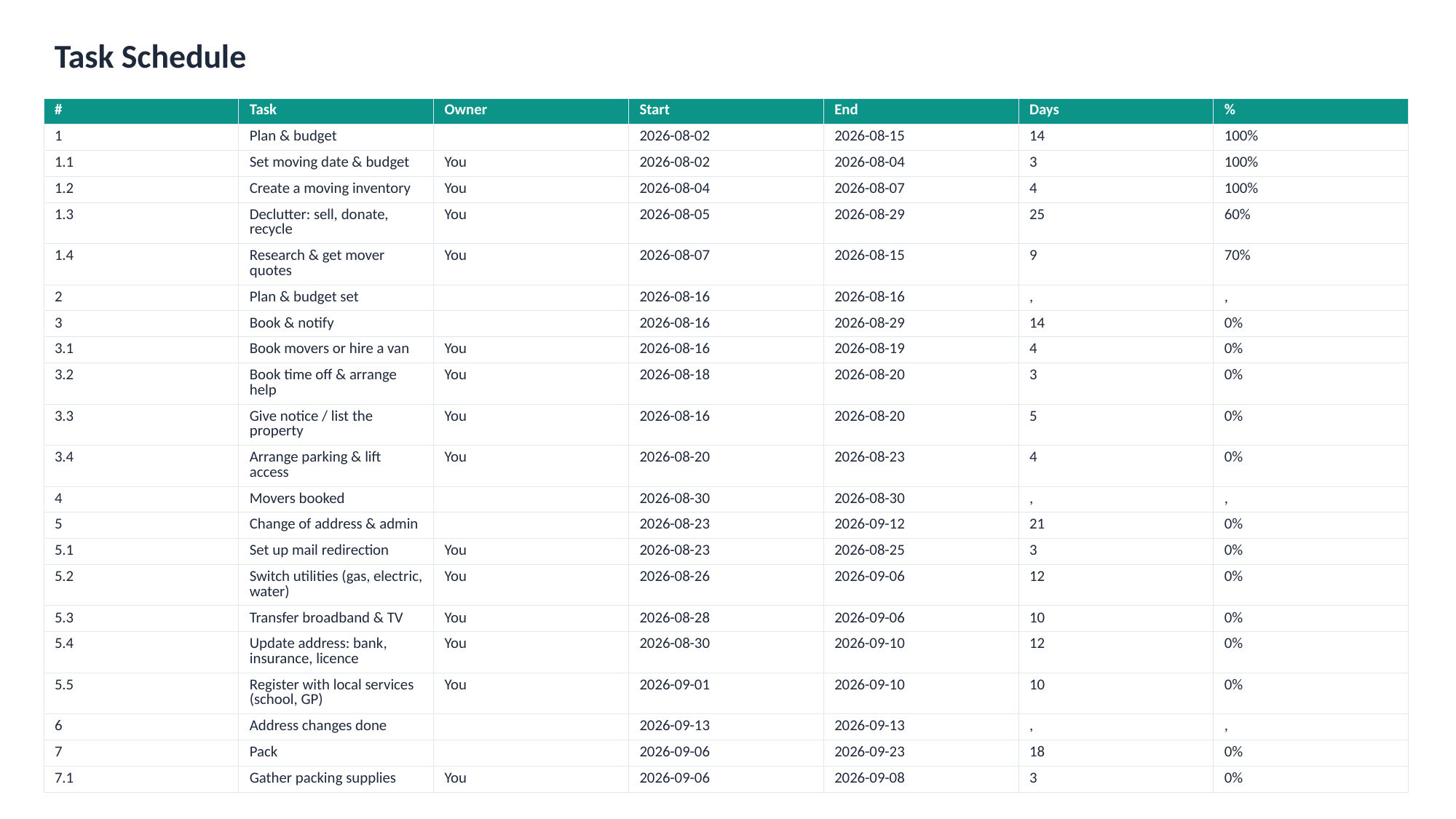

Task Schedule
| # | Task | Owner | Start | End | Days | % |
| --- | --- | --- | --- | --- | --- | --- |
| 1 | Plan & budget |  | 2026-08-02 | 2026-08-15 | 14 | 100% |
| 1.1 | Set moving date & budget | You | 2026-08-02 | 2026-08-04 | 3 | 100% |
| 1.2 | Create a moving inventory | You | 2026-08-04 | 2026-08-07 | 4 | 100% |
| 1.3 | Declutter: sell, donate, recycle | You | 2026-08-05 | 2026-08-29 | 25 | 60% |
| 1.4 | Research & get mover quotes | You | 2026-08-07 | 2026-08-15 | 9 | 70% |
| 2 | Plan & budget set |  | 2026-08-16 | 2026-08-16 | , | , |
| 3 | Book & notify |  | 2026-08-16 | 2026-08-29 | 14 | 0% |
| 3.1 | Book movers or hire a van | You | 2026-08-16 | 2026-08-19 | 4 | 0% |
| 3.2 | Book time off & arrange help | You | 2026-08-18 | 2026-08-20 | 3 | 0% |
| 3.3 | Give notice / list the property | You | 2026-08-16 | 2026-08-20 | 5 | 0% |
| 3.4 | Arrange parking & lift access | You | 2026-08-20 | 2026-08-23 | 4 | 0% |
| 4 | Movers booked |  | 2026-08-30 | 2026-08-30 | , | , |
| 5 | Change of address & admin |  | 2026-08-23 | 2026-09-12 | 21 | 0% |
| 5.1 | Set up mail redirection | You | 2026-08-23 | 2026-08-25 | 3 | 0% |
| 5.2 | Switch utilities (gas, electric, water) | You | 2026-08-26 | 2026-09-06 | 12 | 0% |
| 5.3 | Transfer broadband & TV | You | 2026-08-28 | 2026-09-06 | 10 | 0% |
| 5.4 | Update address: bank, insurance, licence | You | 2026-08-30 | 2026-09-10 | 12 | 0% |
| 5.5 | Register with local services (school, GP) | You | 2026-09-01 | 2026-09-10 | 10 | 0% |
| 6 | Address changes done |  | 2026-09-13 | 2026-09-13 | , | , |
| 7 | Pack |  | 2026-09-06 | 2026-09-23 | 18 | 0% |
| 7.1 | Gather packing supplies | You | 2026-09-06 | 2026-09-08 | 3 | 0% |